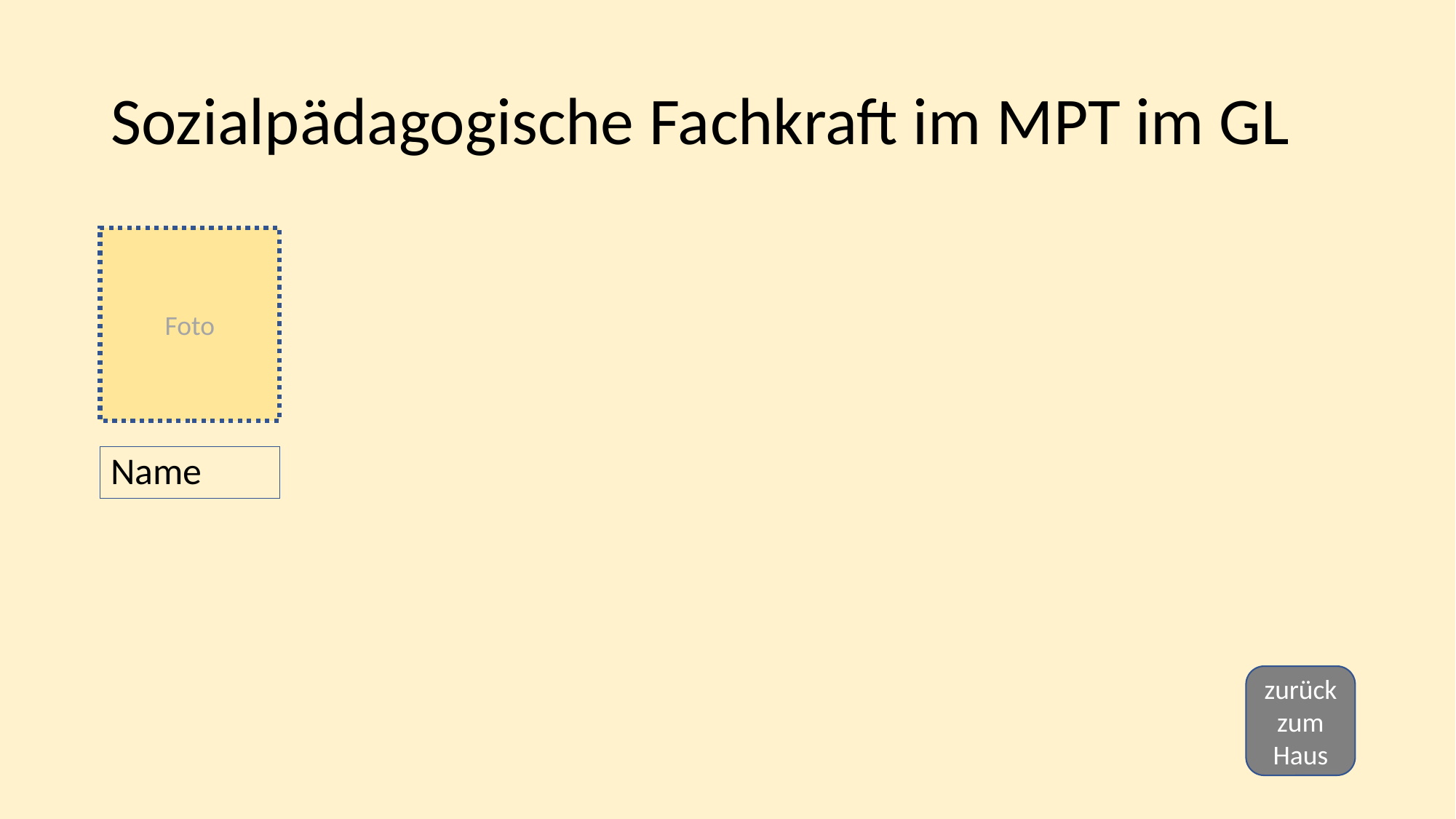

# Sozialpädagogische Fachkraft im MPT im GL
Foto
Name
zurück zum Haus